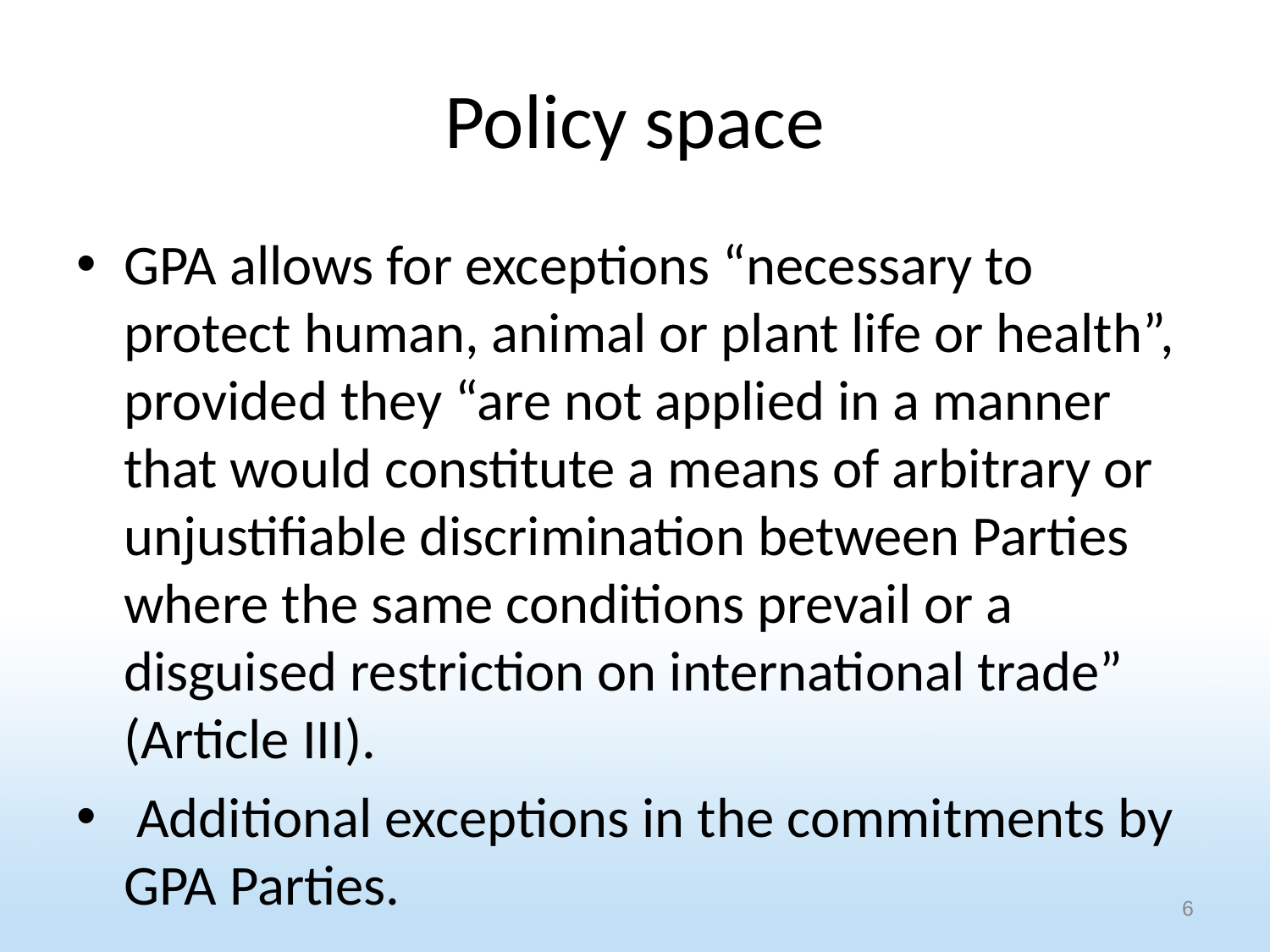

# Policy space
GPA allows for exceptions “necessary to protect human, animal or plant life or health”, provided they “are not applied in a manner that would constitute a means of arbitrary or unjustifiable discrimination between Parties where the same conditions prevail or a disguised restriction on international trade” (Article III).
 Additional exceptions in the commitments by GPA Parties.

6